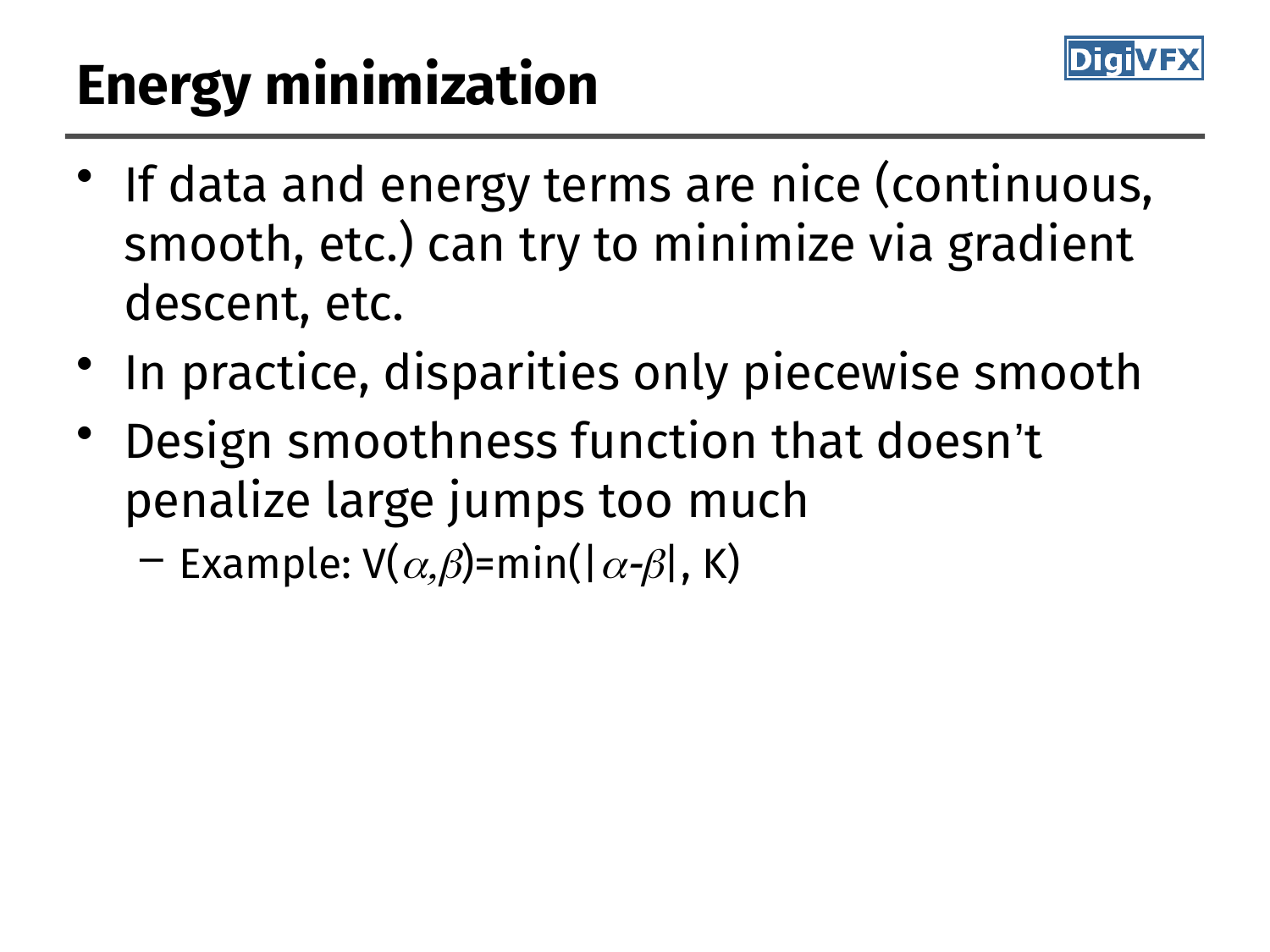

# Energy minimization
If data and energy terms are nice (continuous, smooth, etc.) can try to minimize via gradient descent, etc.
In practice, disparities only piecewise smooth
Design smoothness function that doesn’t penalize large jumps too much
Example: V(α,β)=min(|α−β|, K)